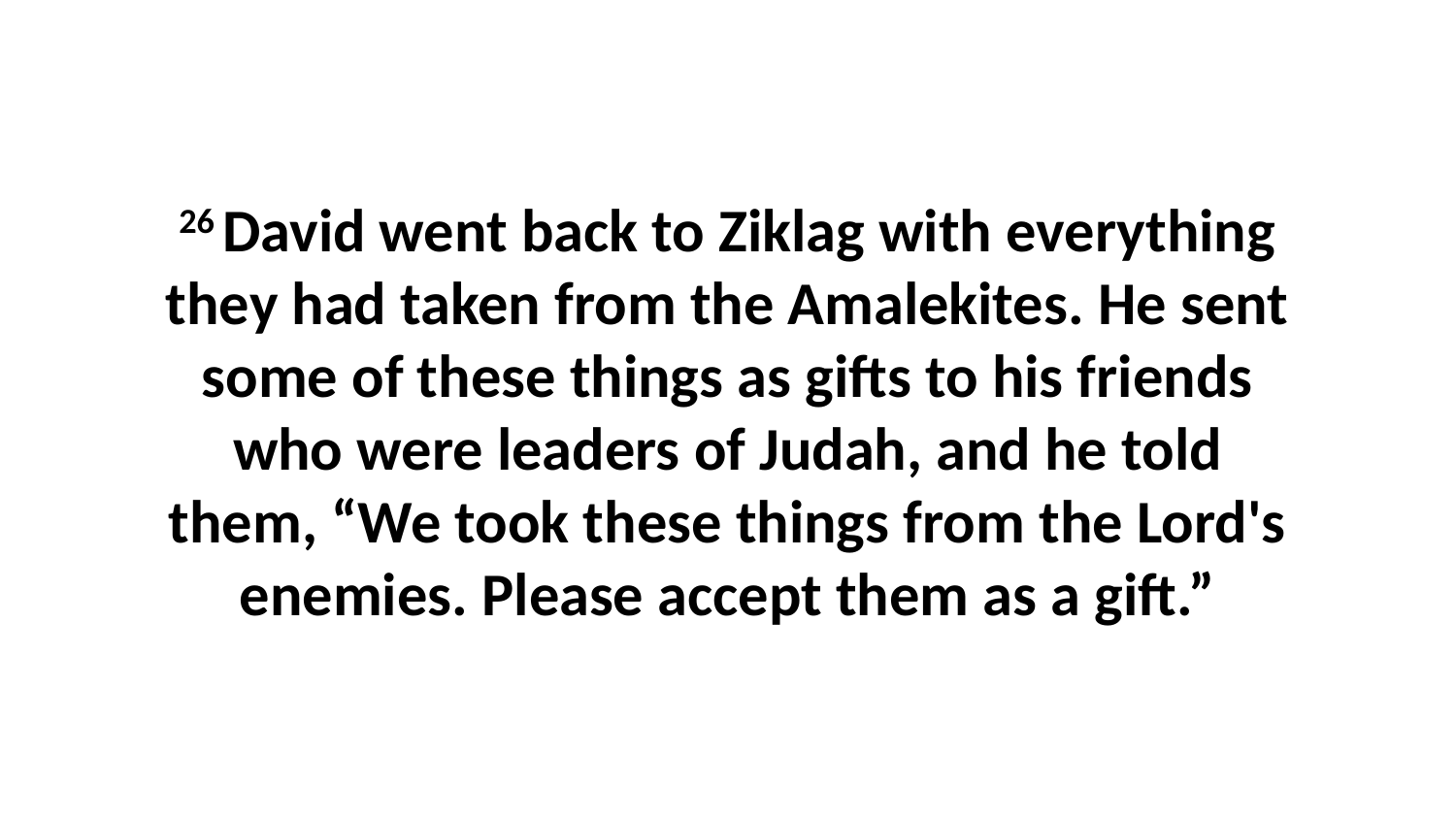

26 David went back to Ziklag with everything they had taken from the Amalekites. He sent some of these things as gifts to his friends who were leaders of Judah, and he told them, “We took these things from the Lord's enemies. Please accept them as a gift.”